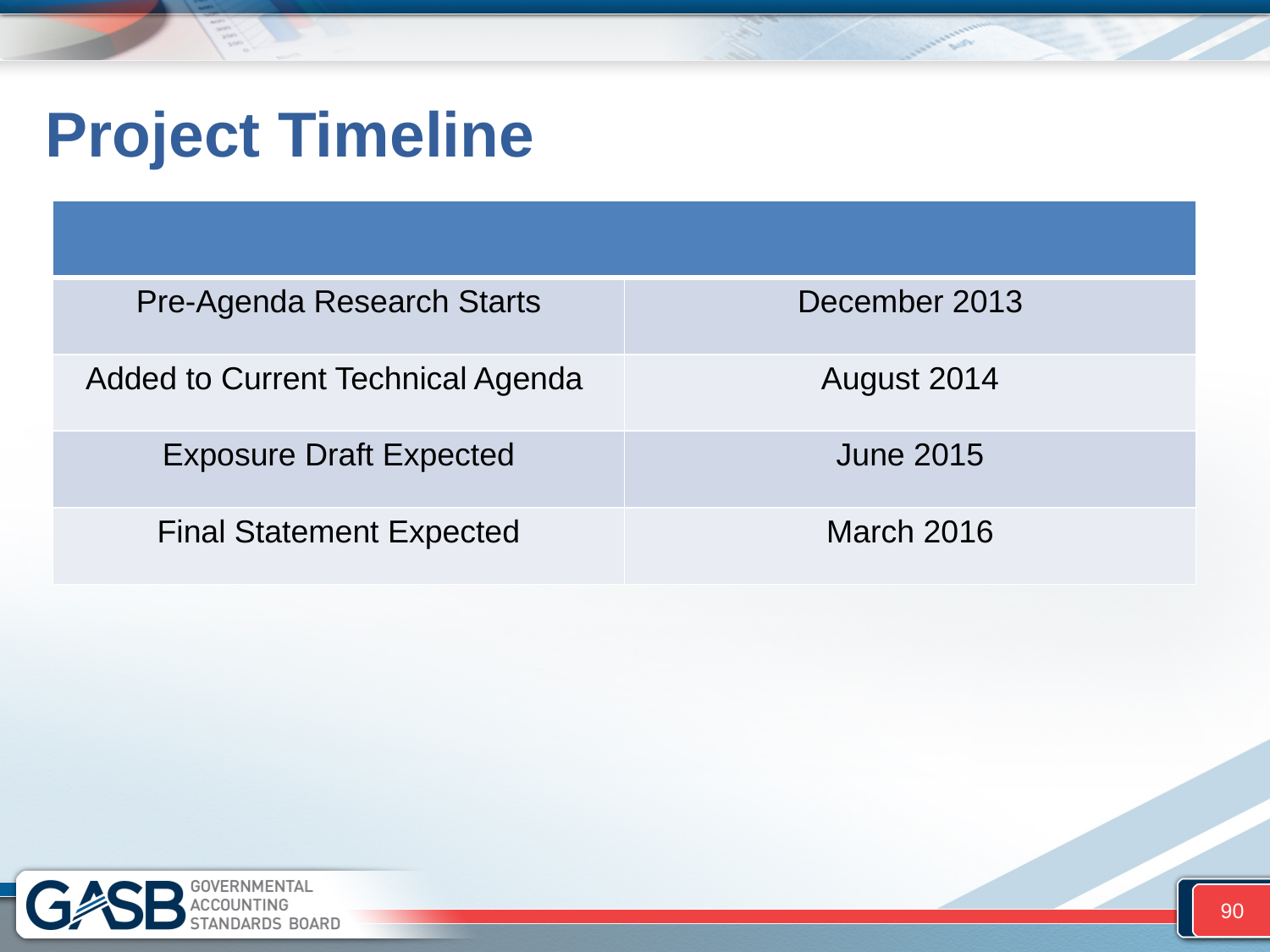

# Project Timeline
|  |  |
| --- | --- |
| Pre-Agenda Research Starts | December 2013 |
| Added to Current Technical Agenda | August 2014 |
| Exposure Draft Expected | June 2015 |
| Final Statement Expected | March 2016 |
90